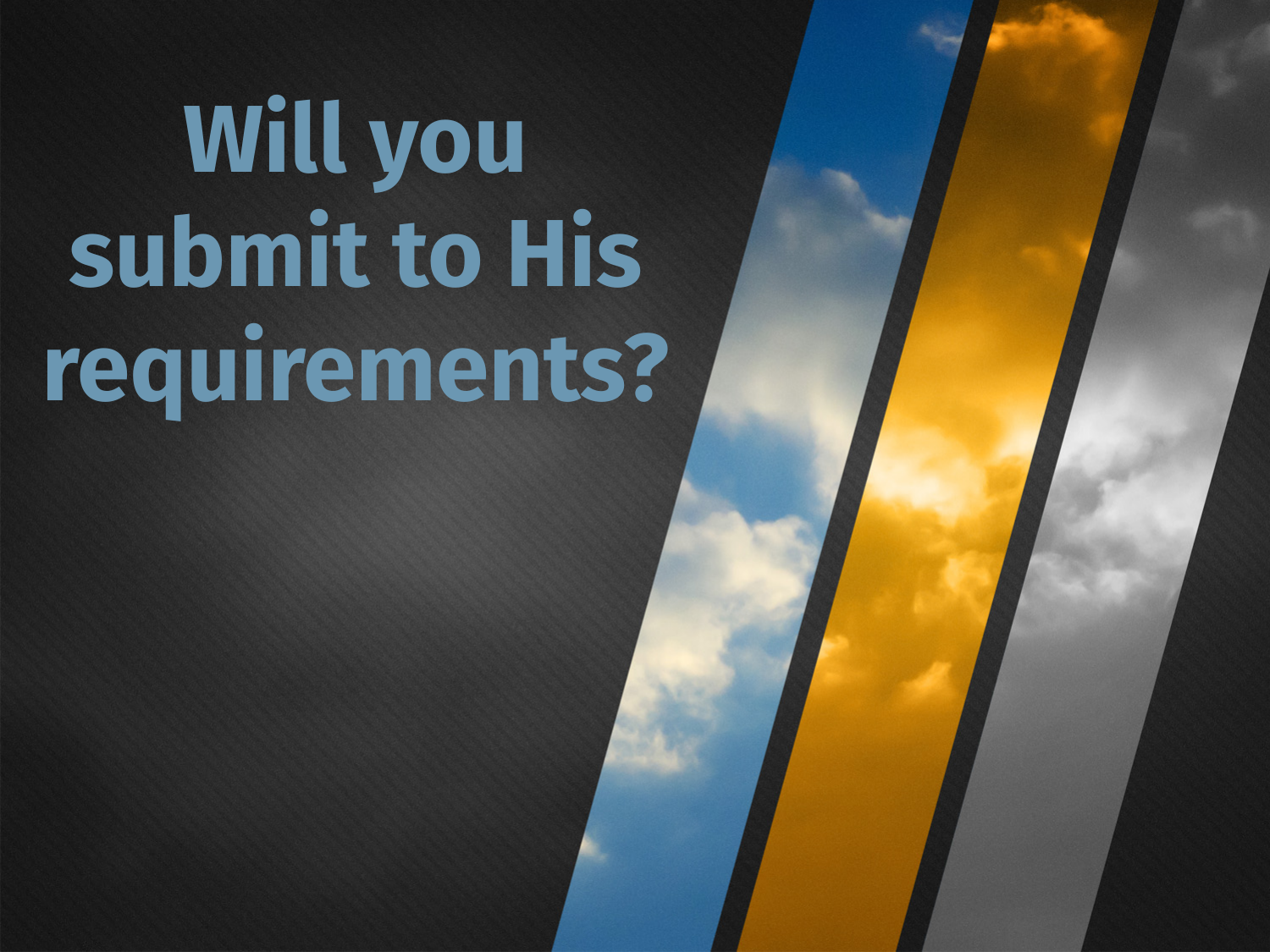

# Will you submit to His requirements?